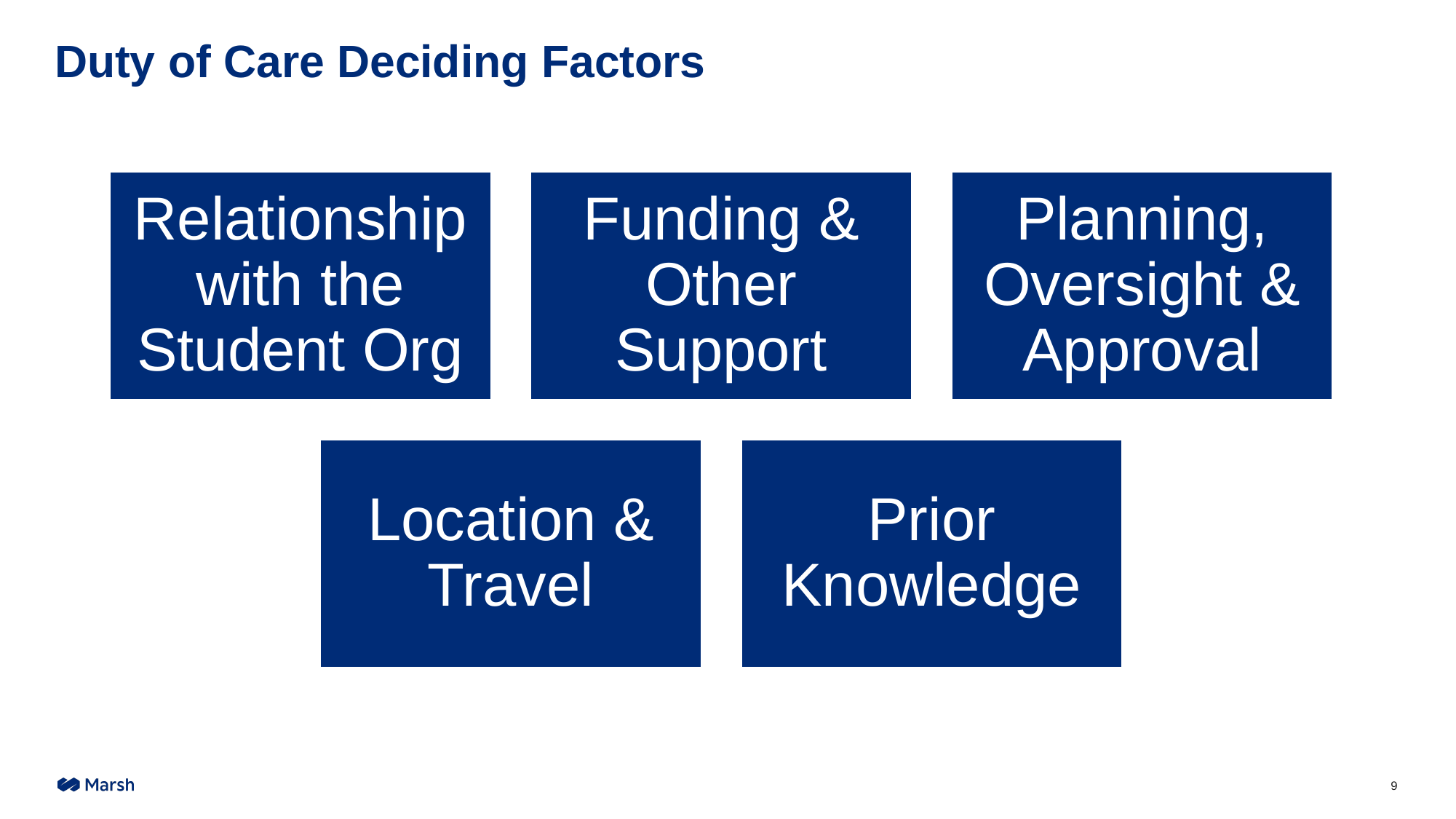

# Duty of Care Deciding Factors

Relationship with the Student Org
Funding & Other Support
Planning, Oversight & Approval
Location & Travel
Prior Knowledge